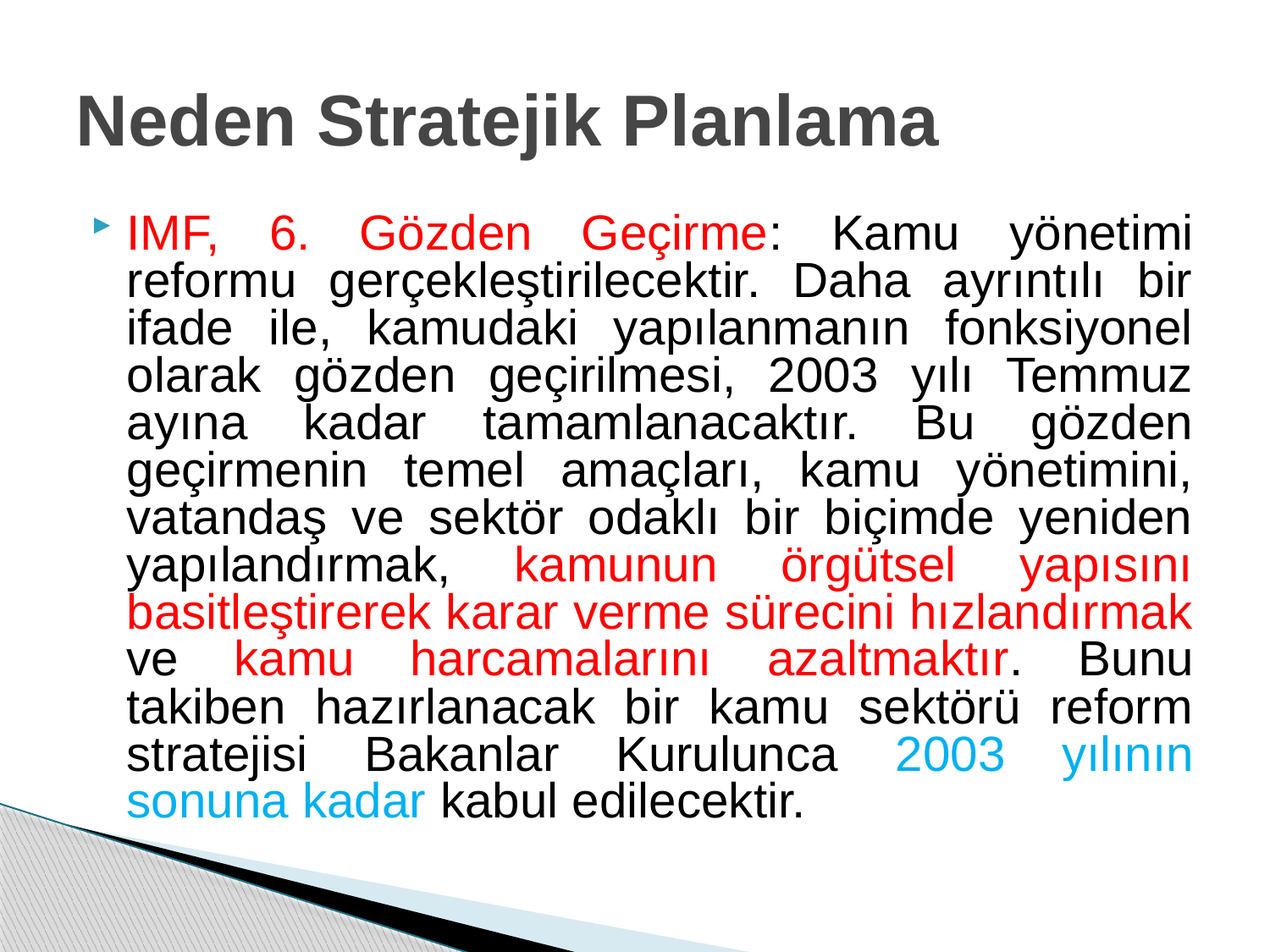

# Neden Stratejik Planlama
IMF, 6. Gözden Geçirme: Kamu yönetimi reformu gerçekleştirilecektir. Daha ayrıntılı bir ifade ile, kamudaki yapılanmanın fonksiyonel olarak gözden geçirilmesi, 2003 yılı Temmuz ayına kadar tamamlanacaktır. Bu gözden geçirmenin temel amaçları, kamu yönetimini, vatandaş ve sektör odaklı bir biçimde yeniden yapılandırmak, kamunun örgütsel yapısını basitleştirerek karar verme sürecini hızlandırmak ve kamu harcamalarını azaltmaktır. Bunu takiben hazırlanacak bir kamu sektörü reform stratejisi Bakanlar Kurulunca 2003 yılının sonuna kadar kabul edilecektir.